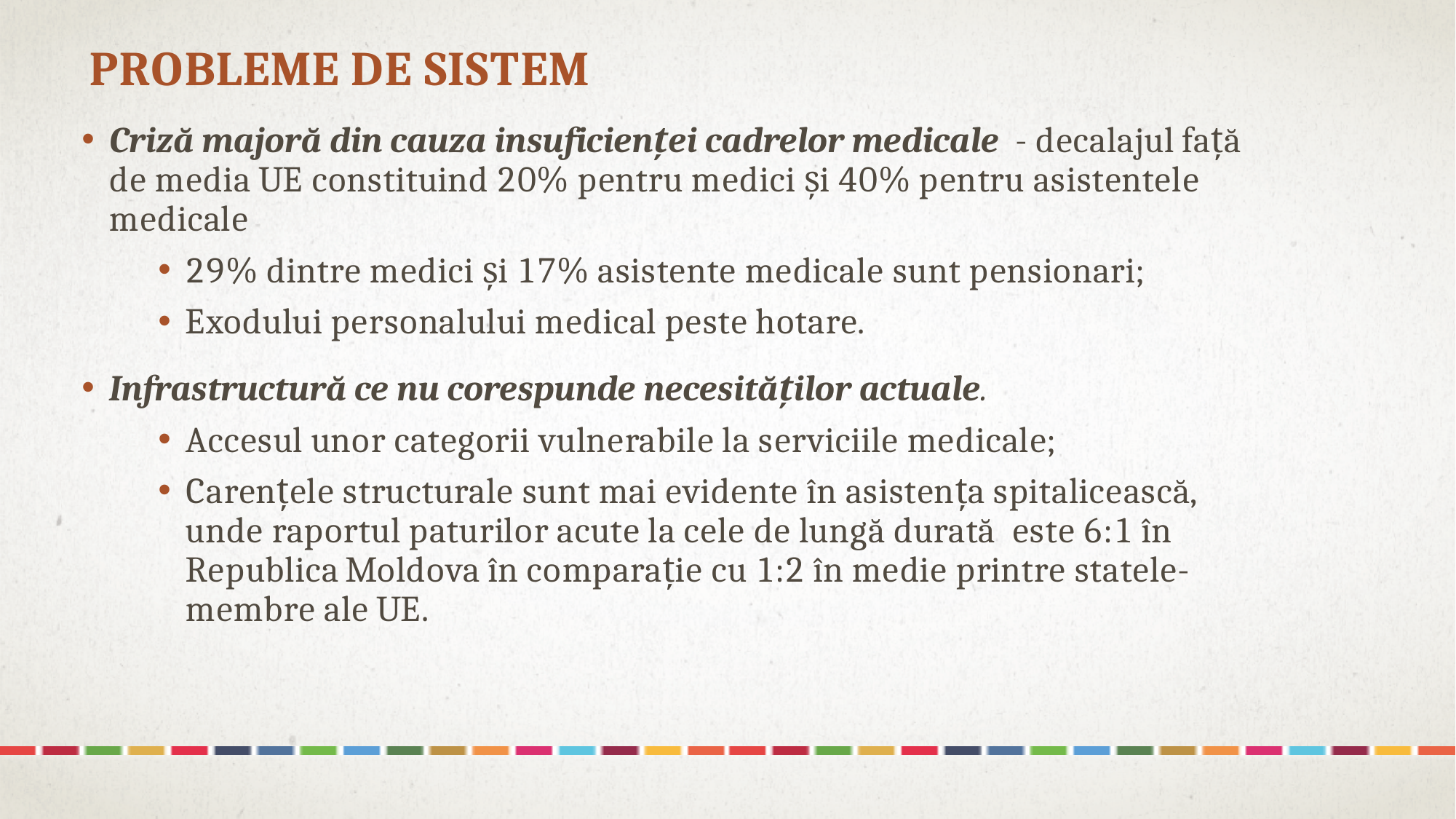

# Probleme de sistem
Criză majoră din cauza insuficienței cadrelor medicale  - decalajul față de media UE constituind 20% pentru medici și 40% pentru asistentele medicale
29% dintre medici și 17% asistente medicale sunt pensionari;
Exodului personalului medical peste hotare.
Infrastructură ce nu corespunde necesităților actuale.
Accesul unor categorii vulnerabile la serviciile medicale;
Carențele structurale sunt mai evidente în asistența spitalicească, unde raportul paturilor acute la cele de lungă durată  este 6:1 în Republica Moldova în comparație cu 1:2 în medie printre statele-membre ale UE.